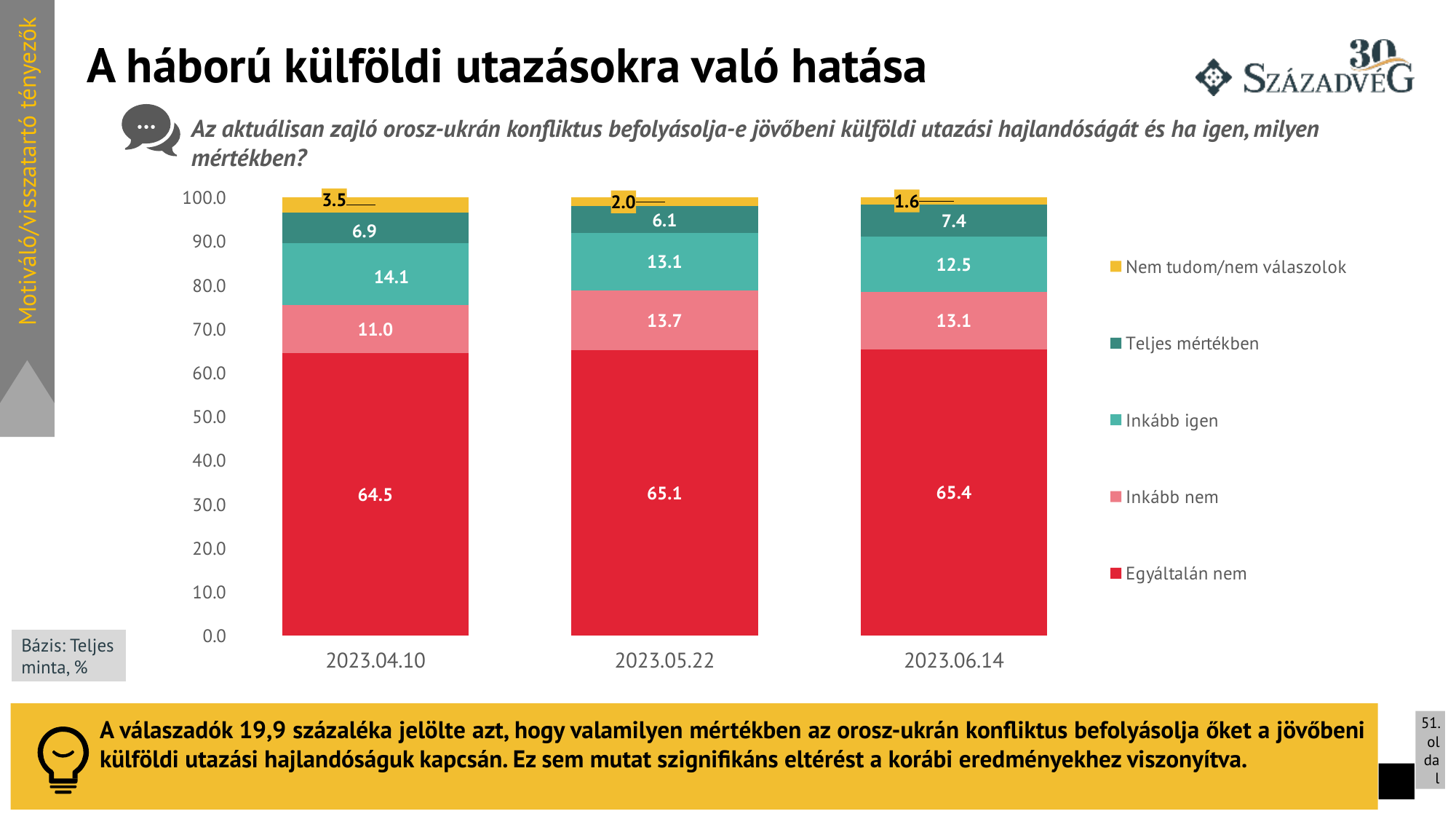

# A háború külföldi utazásokra való hatása

Az aktuálisan zajló orosz-ukrán konfliktus befolyásolja-e jövőbeni külföldi utazási hajlandóságát és ha igen, milyen mértékben?

Motiváló/visszatartó tényezők

### Chart

| Category | Egyáltalán nem | Inkább nem | Inkább igen | Teljes mértékben | Nem tudom/nem válaszolok |
|---|---|---|---|---|---|
| 2023.04.10 | 64.5 | 11.0 | 14.1 | 6.9 | 3.5 |
| 2023.05.22 | 65.1 | 13.7 | 13.1 | 6.1 | 2.0 |
| 2023.06.14 | 65.4 | 13.100000000000001 | 12.5 | 7.3999999999999995 | 1.6 |
Bázis: Teljes minta, %

A válaszadók 19,9 százaléka jelölte azt, hogy valamilyen mértékben az orosz-ukrán konfliktus befolyásolja őket a jövőbeni külföldi utazási hajlandóságuk kapcsán. Ez sem mutat szignifikáns eltérést a korábi eredményekhez viszonyítva.
51. oldal